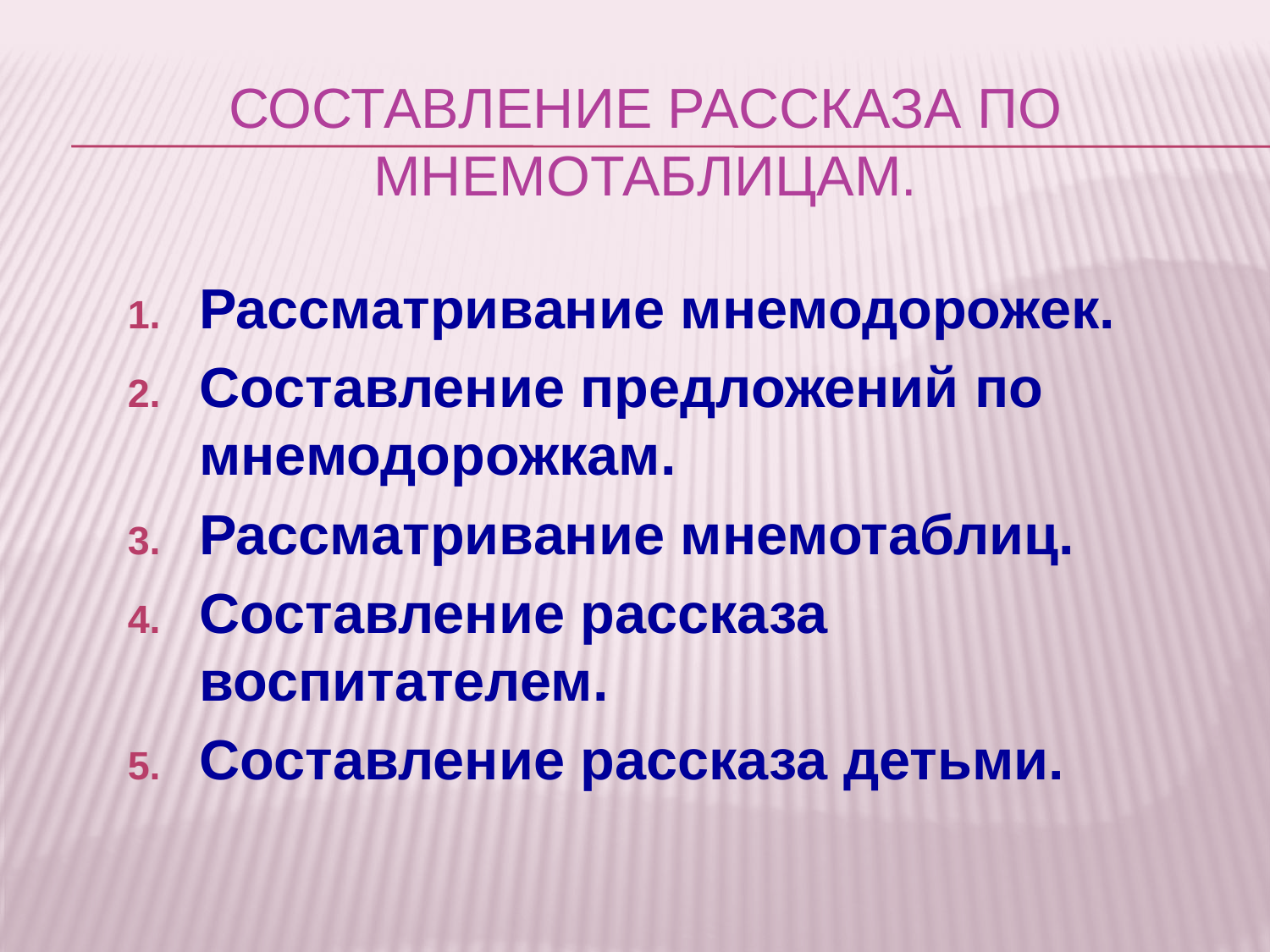

# Составление рассказа по мнемотаблицам.
Рассматривание мнемодорожек.
Составление предложений по мнемодорожкам.
Рассматривание мнемотаблиц.
Составление рассказа воспитателем.
Составление рассказа детьми.